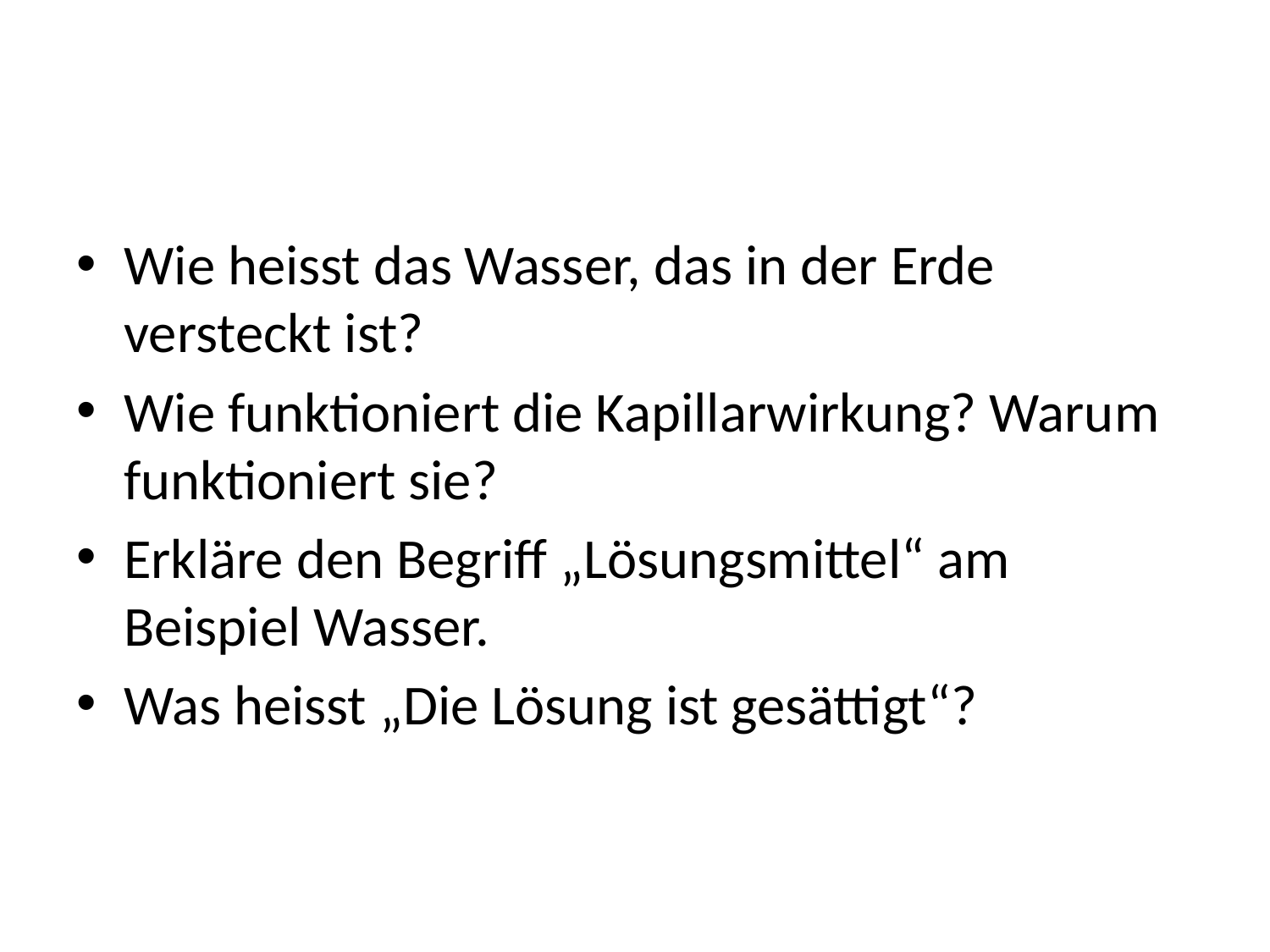

#
Wie heisst das Wasser, das in der Erde versteckt ist?
Wie funktioniert die Kapillarwirkung? Warum funktioniert sie?
Erkläre den Begriff „Lösungsmittel“ am Beispiel Wasser.
Was heisst „Die Lösung ist gesättigt“?